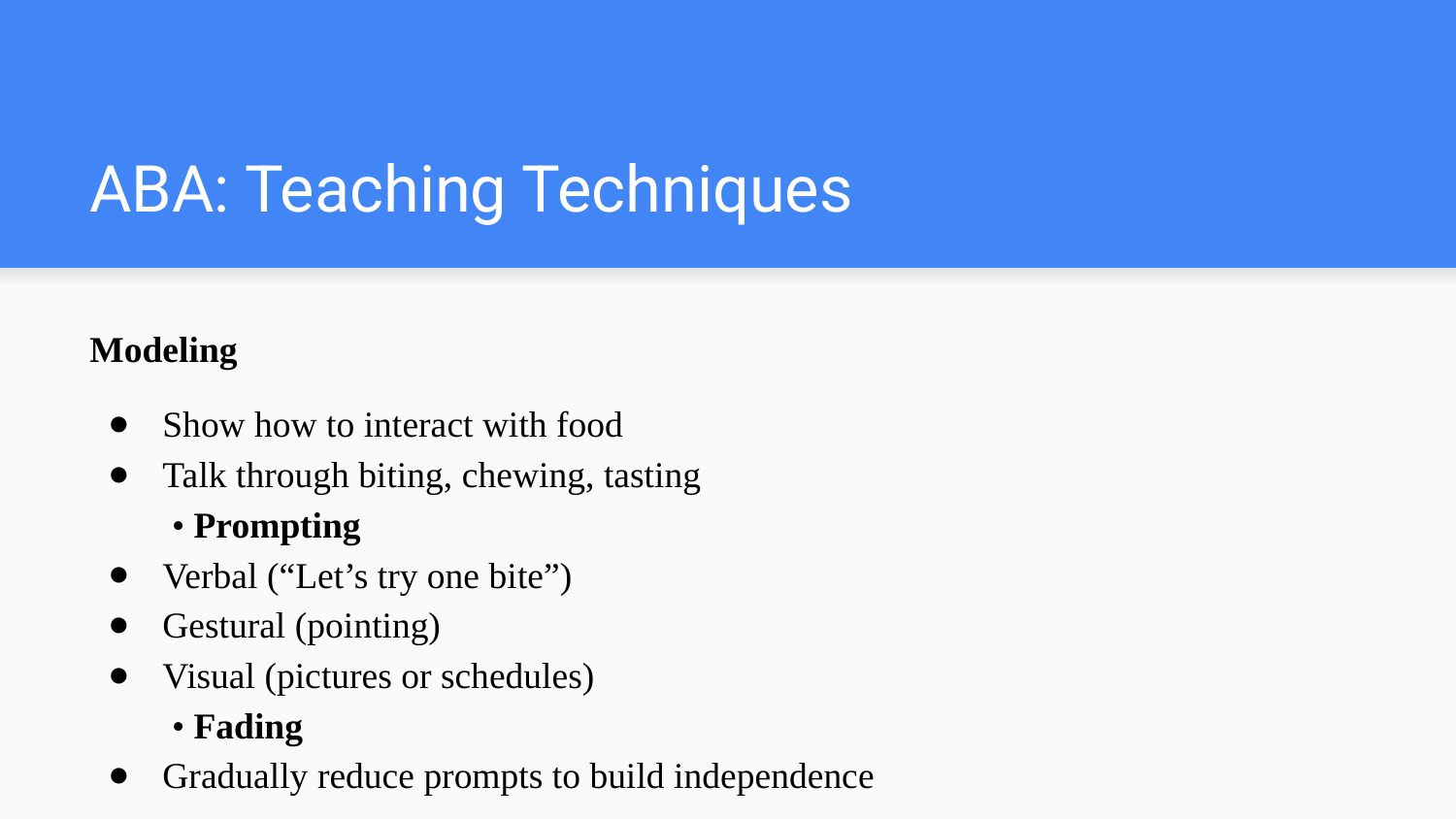

# ABA: Teaching Techniques
Modeling
Show how to interact with food
Talk through biting, chewing, tasting
 • Prompting
Verbal (“Let’s try one bite”)
Gestural (pointing)
Visual (pictures or schedules)
 • Fading
Gradually reduce prompts to build independence